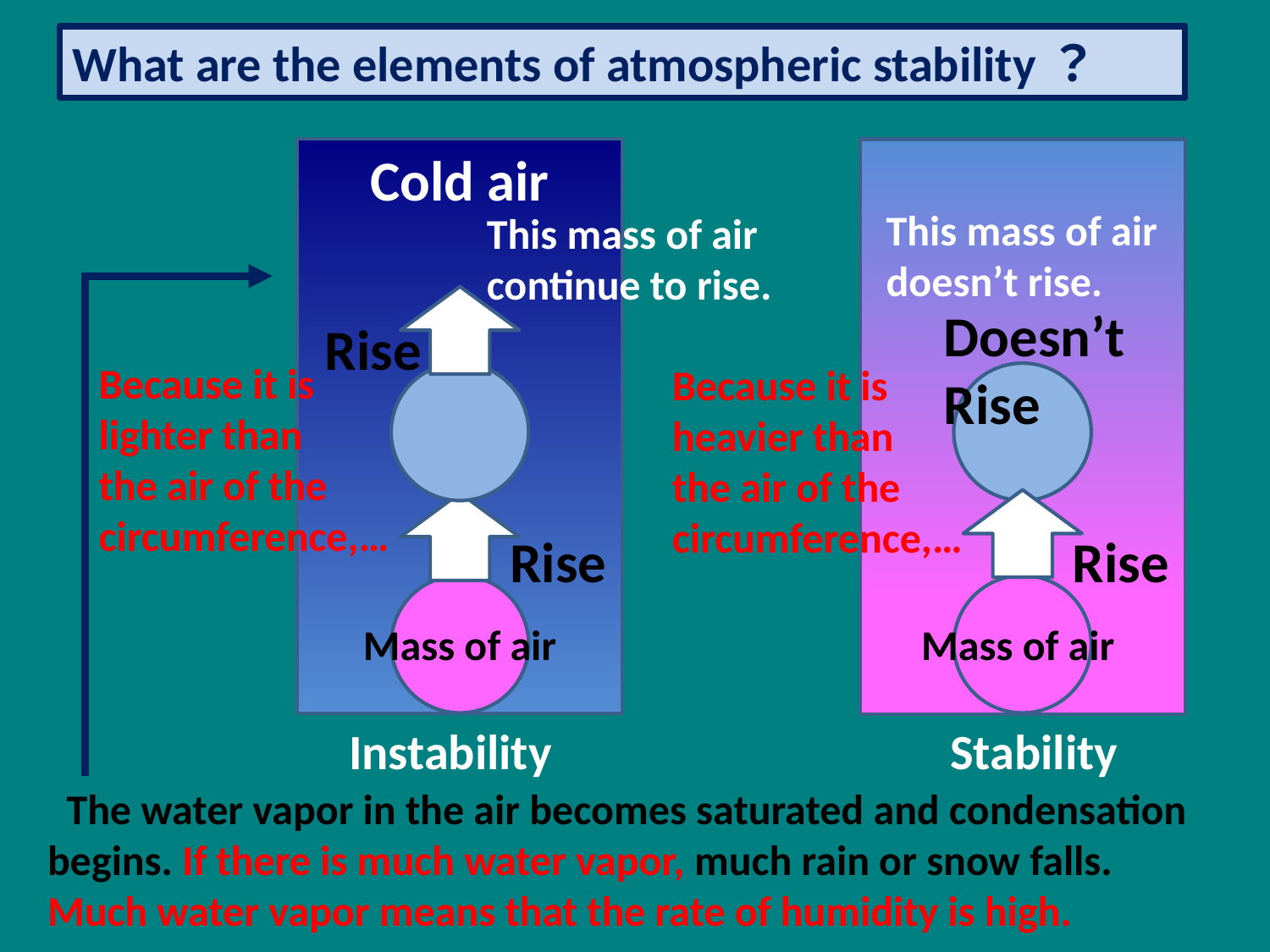

What are the elements of atmospheric stability？

Cold air

This mass of air
doesn’t rise.
This mass of air
continue to rise.

Doesn’t Rise
Rise
Because it is
lighter than
the air of the
circumference,…
Because it is
heavier than
the air of the
circumference,…

Rise
Rise

Mass of air
Mass of air
Stability
Instability
  The water vapor in the air becomes saturated and condensation begins. If there is much water vapor, much rain or snow falls.
Much water vapor means that the rate of humidity is high.